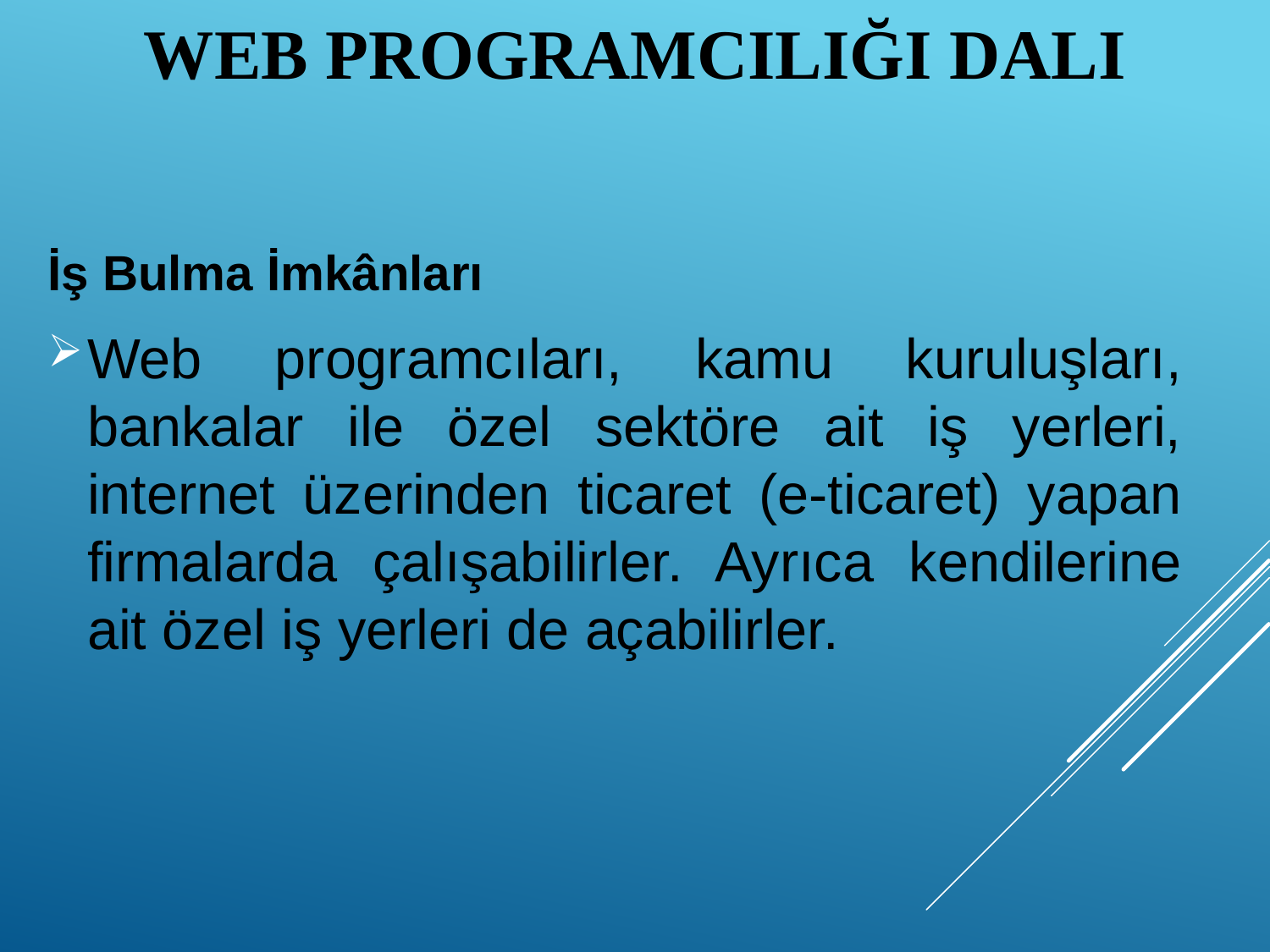

WEB PROGRAMCILIĞI DALI
İş Bulma İmkânları
Web programcıları, kamu kuruluşları, bankalar ile özel sektöre ait iş yerleri, internet üzerinden ticaret (e-ticaret) yapan firmalarda çalışabilirler. Ayrıca kendilerine ait özel iş yerleri de açabilirler.